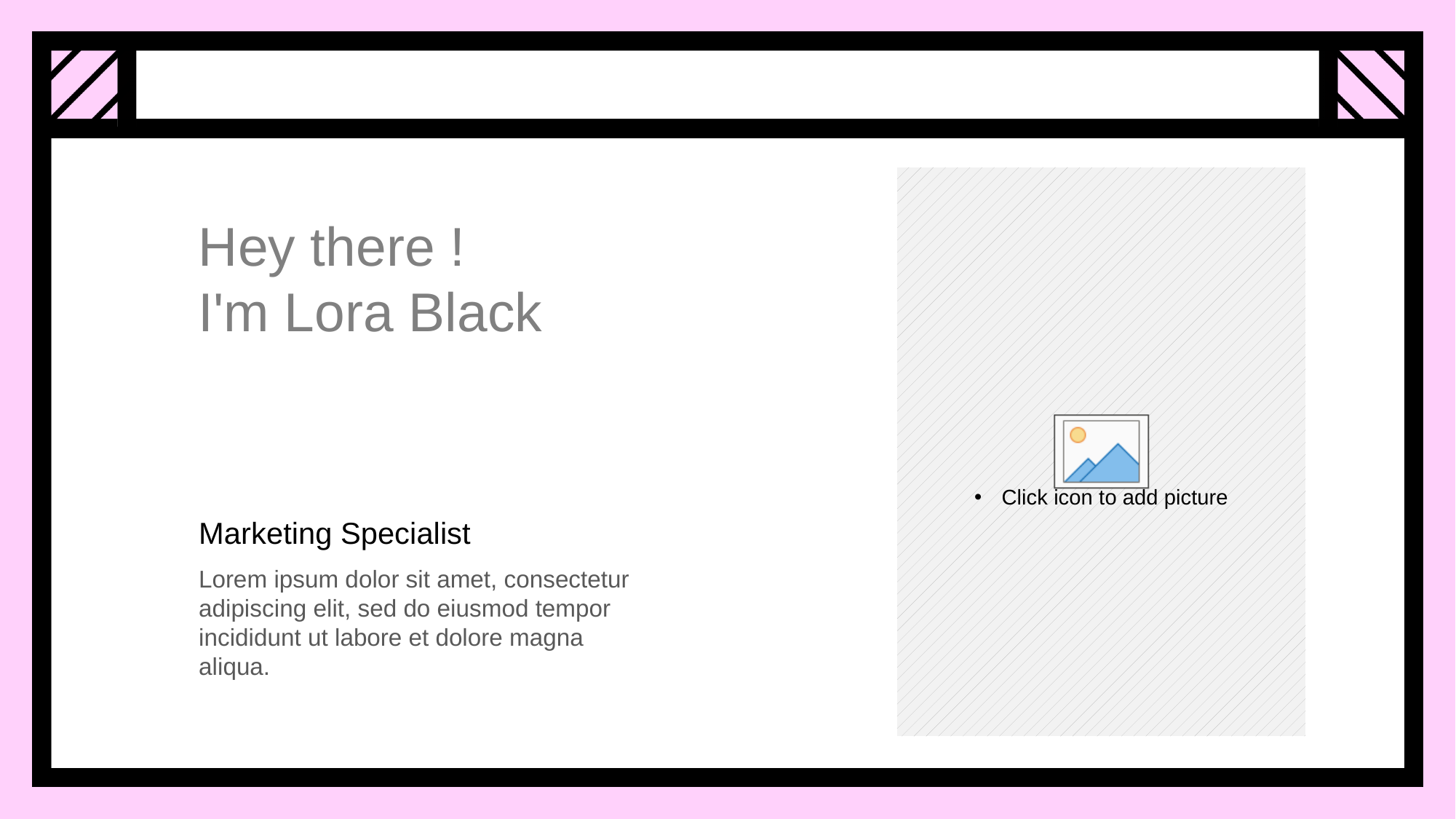

Hey there !
I'm Lora Black
Marketing Specialist
Lorem ipsum dolor sit amet, consectetur adipiscing elit, sed do eiusmod tempor incididunt ut labore et dolore magna aliqua.